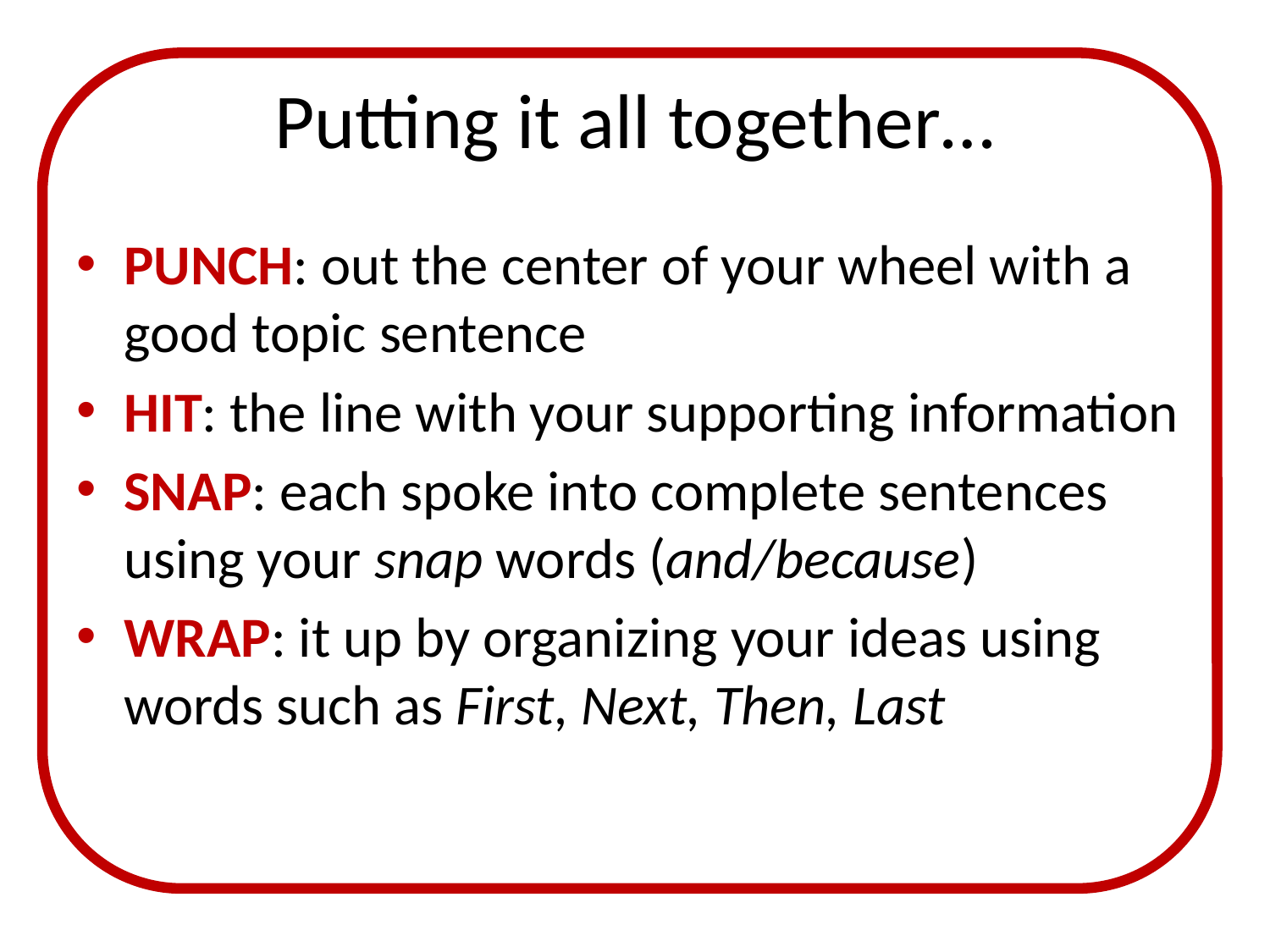

# Putting it all together…

PUNCH: out the center of your wheel with a good topic sentence
HIT: the line with your supporting information
SNAP: each spoke into complete sentences using your snap words (and/because)
WRAP: it up by organizing your ideas using words such as First, Next, Then, Last